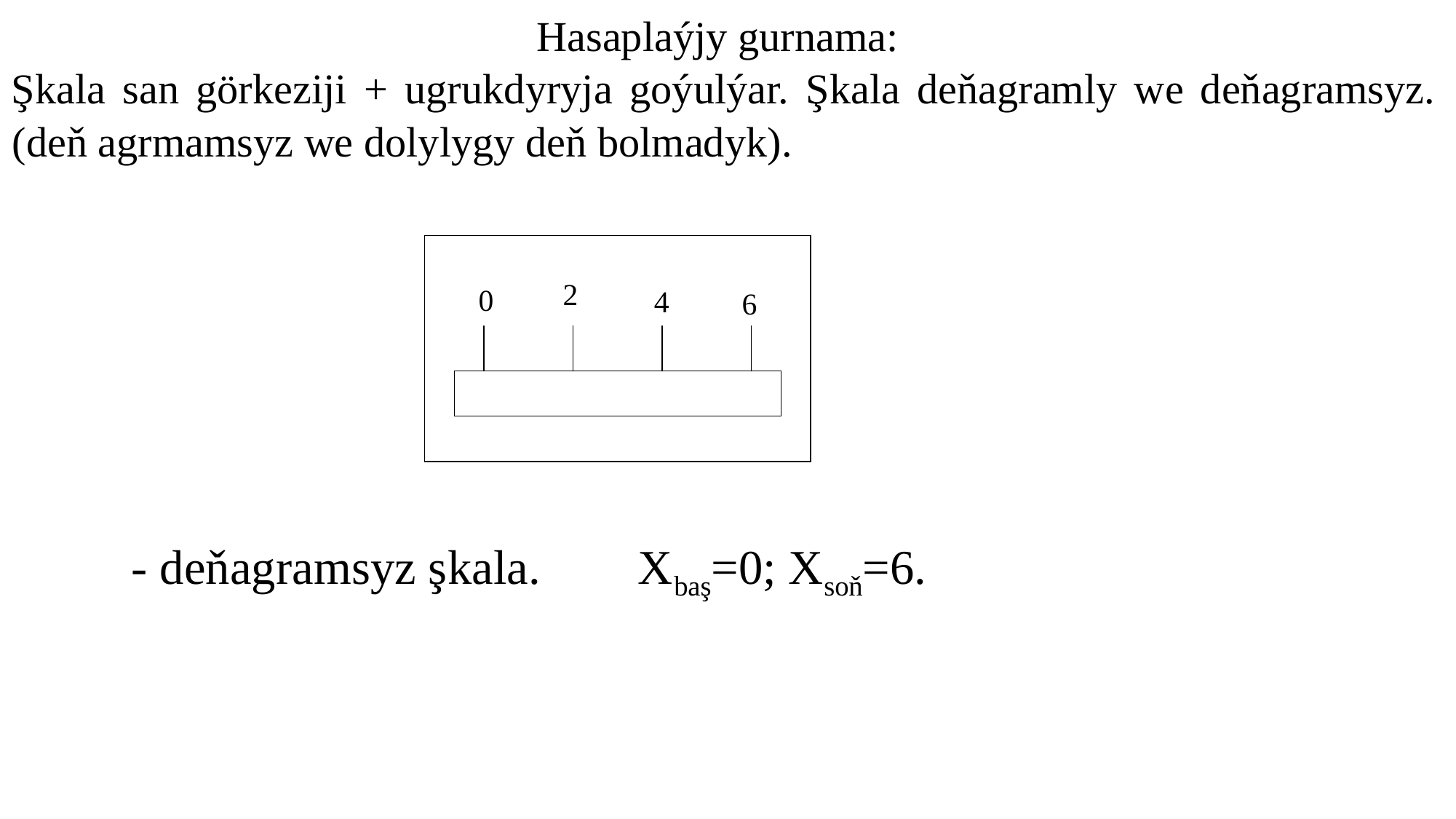

Hasaplaýjy gurnama:
Şkala san görkeziji + ugrukdyryja goýulýar. Şkala deňagramly we deňagramsyz. (deň agrmamsyz we dolylygy deň bolmadyk).

      2

0
4
      6

 - deňagramsyz şkala.        Xbaş=0; Xsoň=6.